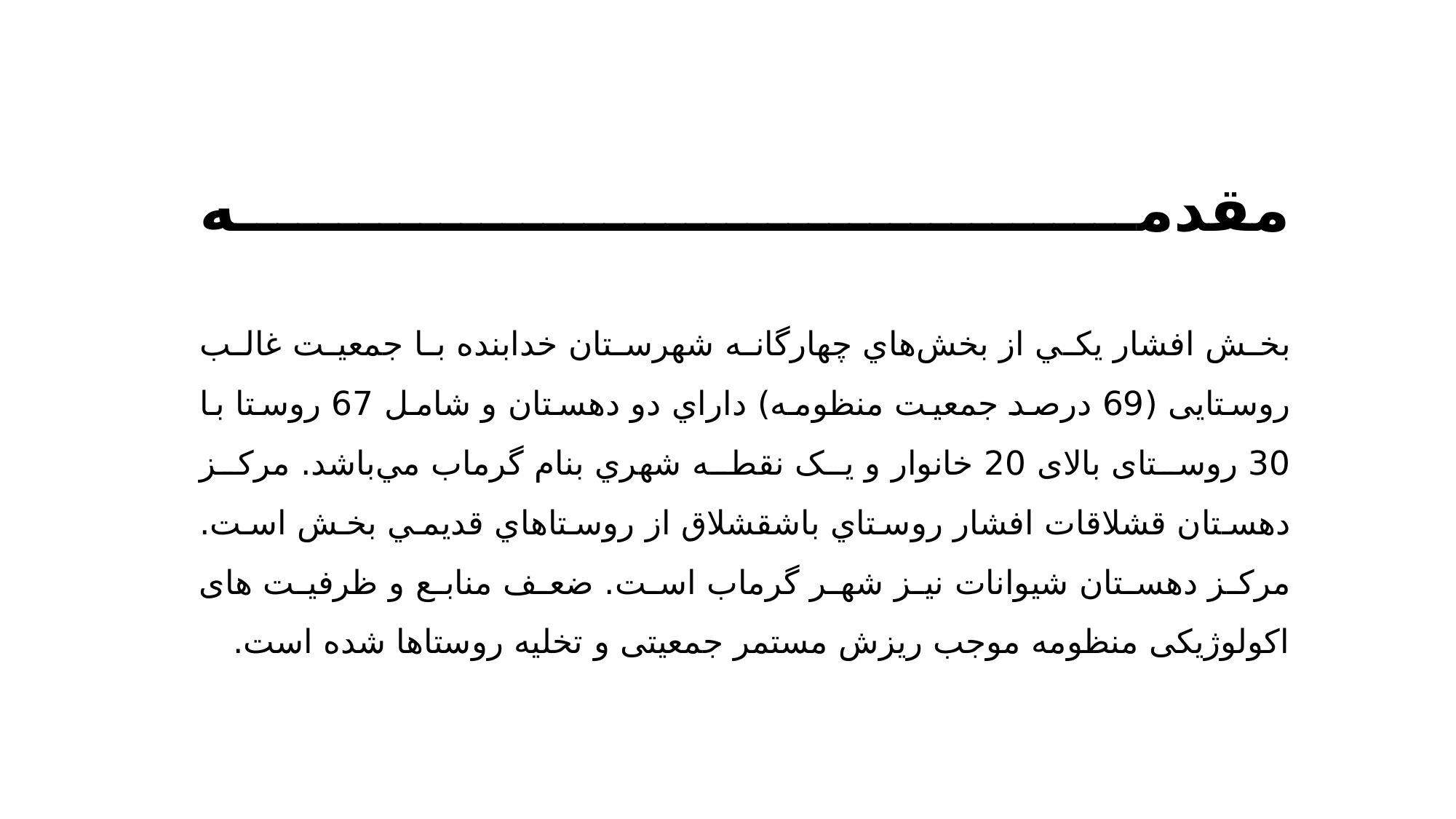

# مقدمه بخش افشار يکي از بخش‌هاي چهارگانه شهرستان خدابنده با جمعیت غالب روستایی (69 درصد جمعیت منظومه) داراي دو دهستان و شامل 67 روستا با 30 روستای بالای 20 خانوار و يک نقطه شهري بنام گرماب مي‌باشد. مرکز دهستان قشلاقات افشار روستاي باش­قشلاق از روستاهاي قديمي بخش است. مرکز دهستان شيوانات نيز شهر گرماب است. ضعف منابع و ظرفیت های اکولوژیکی منظومه موجب ریزش مستمر جمعیتی و تخلیه روستاها شده است.